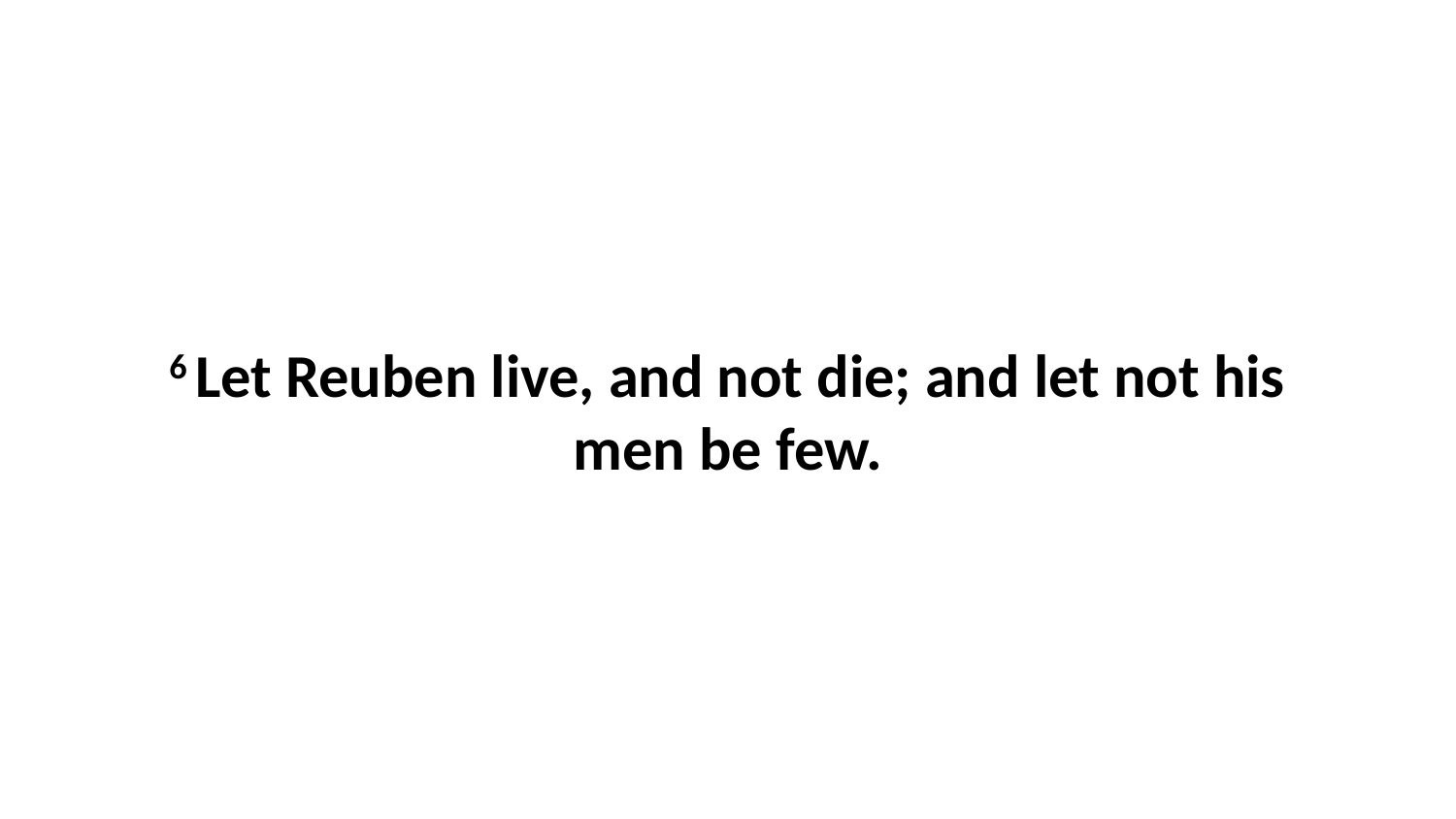

6 Let Reuben live, and not die; and let not his men be few.